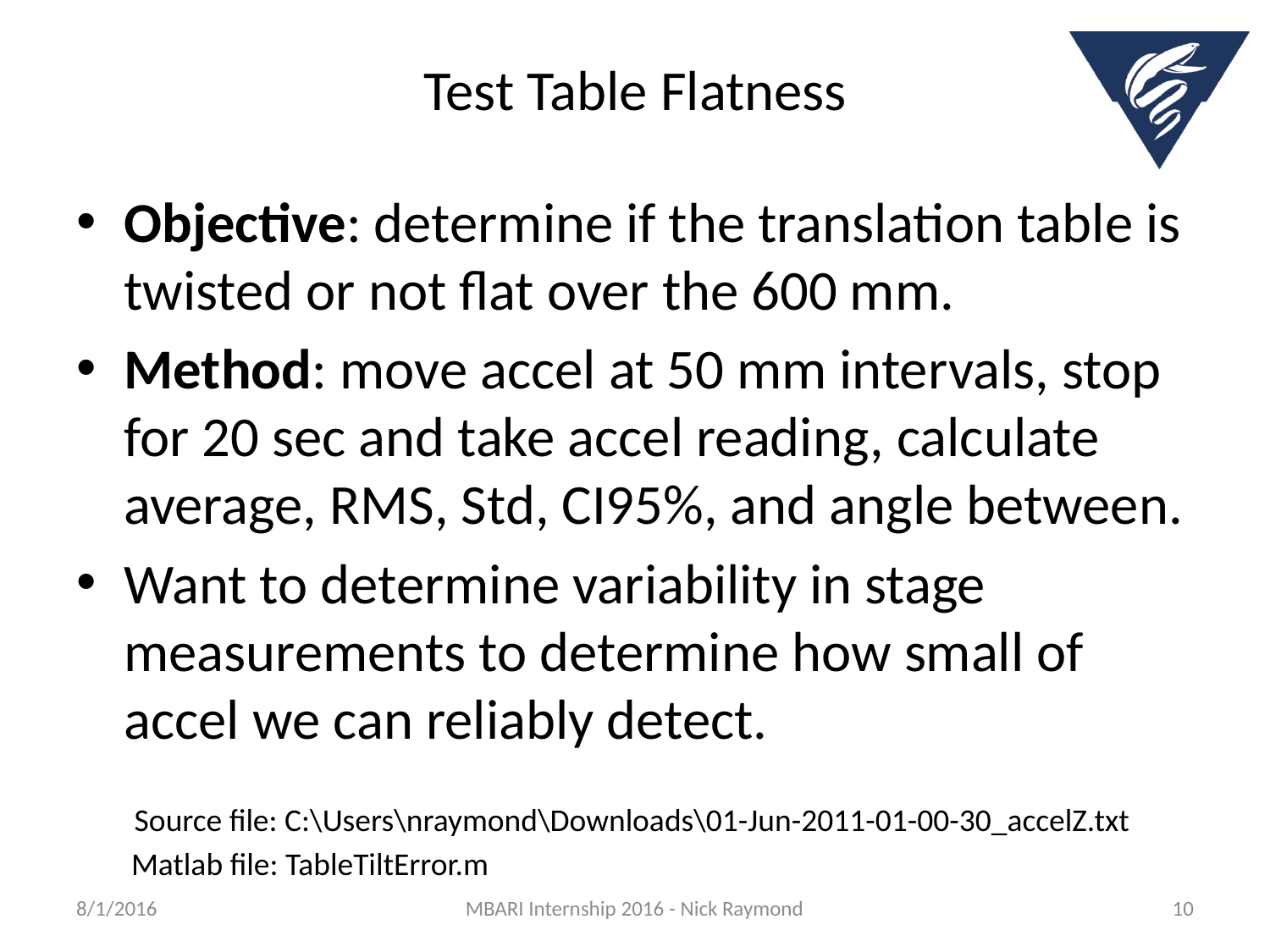

# Test Table Flatness
Objective: determine if the translation table is twisted or not flat over the 600 mm.
Method: move accel at 50 mm intervals, stop for 20 sec and take accel reading, calculate average, RMS, Std, CI95%, and angle between.
Want to determine variability in stage measurements to determine how small of accel we can reliably detect.
Source file: C:\Users\nraymond\Downloads\01-Jun-2011-01-00-30_accelZ.txt
Matlab file: TableTiltError.m
8/1/2016
MBARI Internship 2016 - Nick Raymond
10